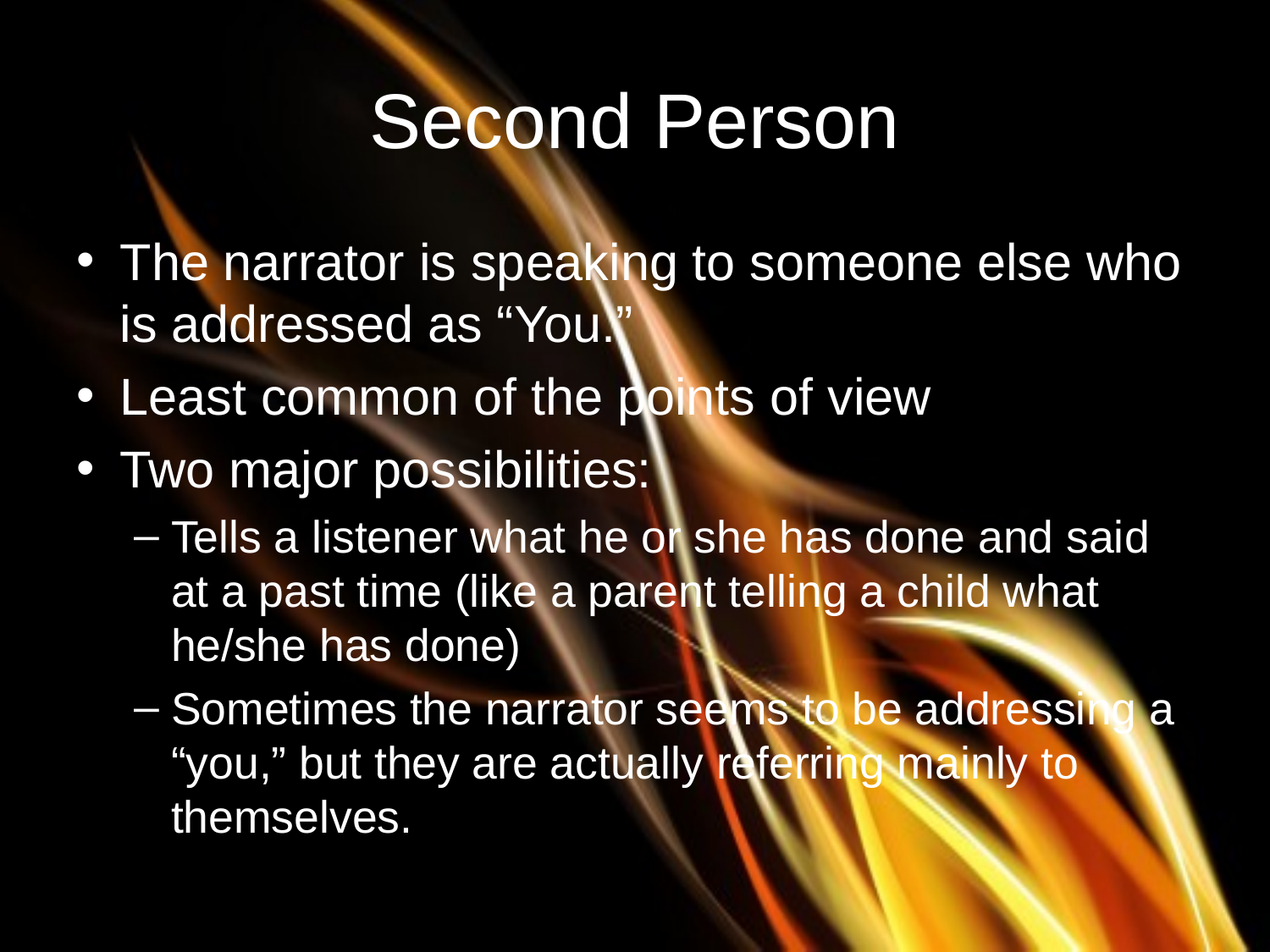

# Second Person
The narrator is speaking to someone else who is addressed as “You.”
Least common of the points of view
Two major possibilities:
Tells a listener what he or she has done and said at a past time (like a parent telling a child what he/she has done)
Sometimes the narrator seems to be addressing a “you,” but they are actually referring mainly to themselves.